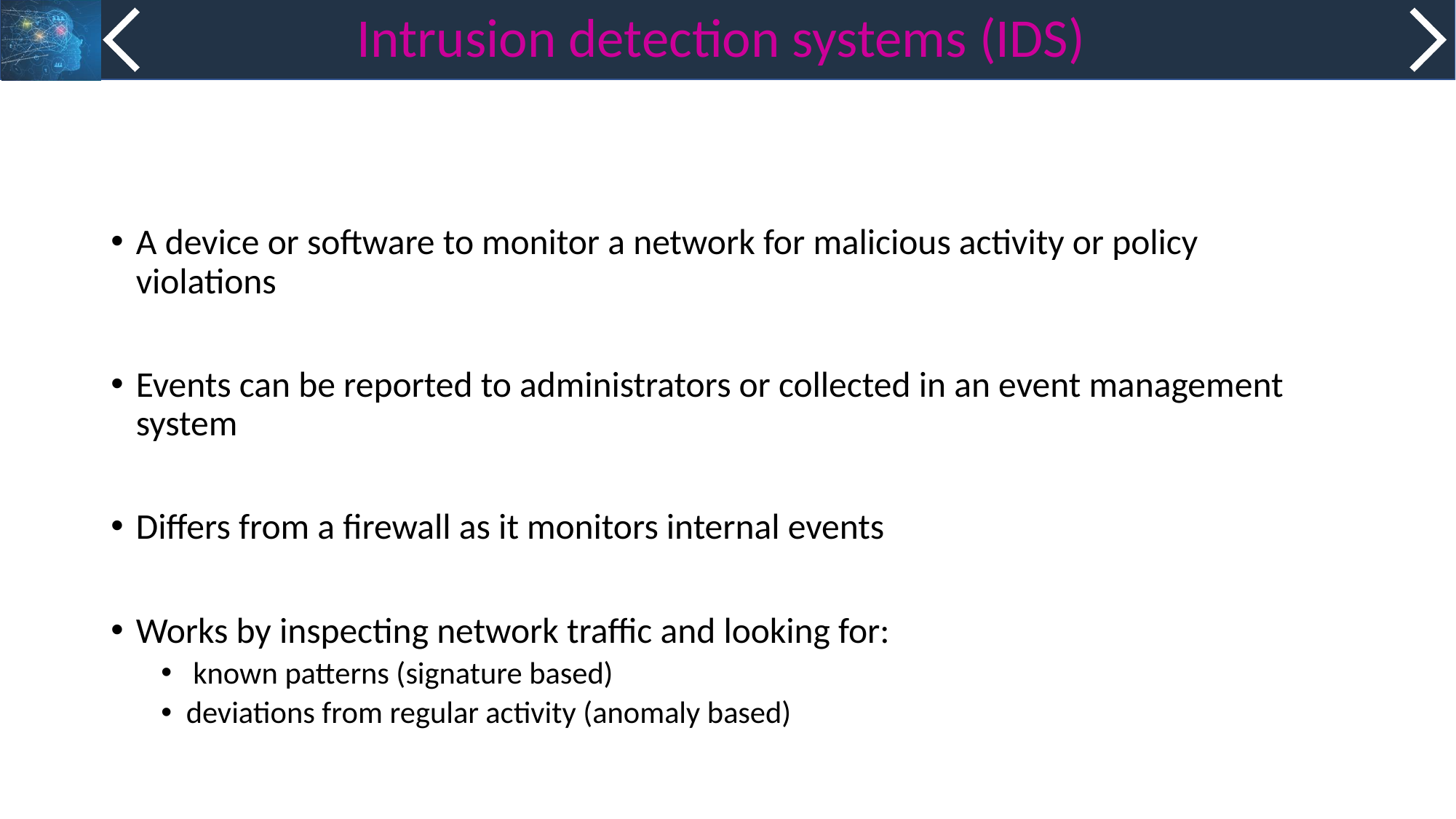

# Intrusion detection systems (IDS)
A device or software to monitor a network for malicious activity or policy violations

Events can be reported to administrators or collected in an event management system

Differs from a firewall as it monitors internal events

Works by inspecting network traffic and looking for:
 known patterns (signature based)
deviations from regular activity (anomaly based)